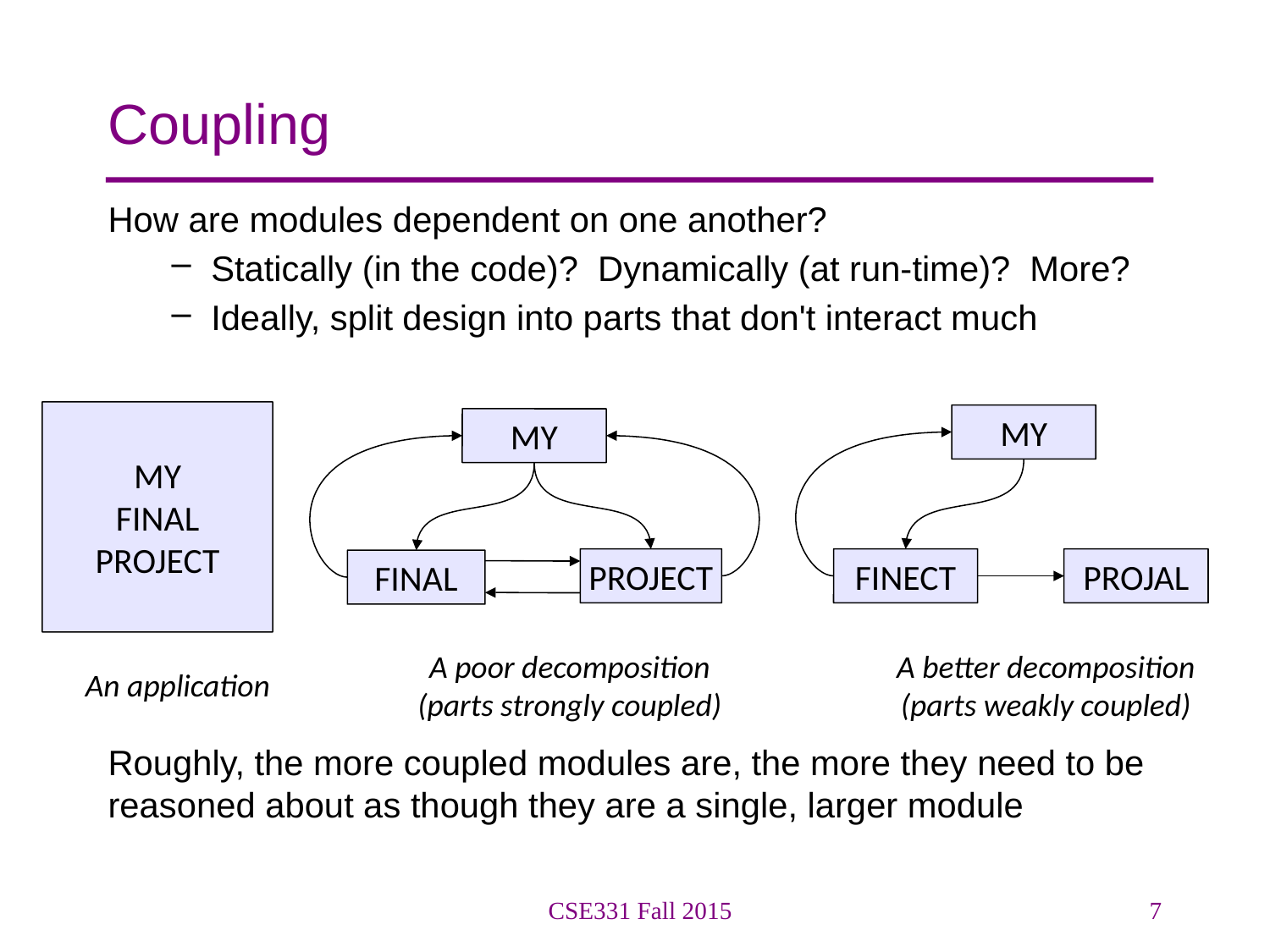

# Coupling
How are modules dependent on one another?
Statically (in the code)?  Dynamically (at run-time)?  More?
Ideally, split design into parts that don't interact much

Roughly, the more coupled modules are, the more they need to be reasoned about as though they are a single, larger module
MY
FINAL
PROJECT
MY
FINECT
PROJAL
A better decomposition
(parts weakly coupled)
MY
PROJECT
FINAL
A poor decomposition
(parts strongly coupled)
An application
CSE331 Fall 2015
7